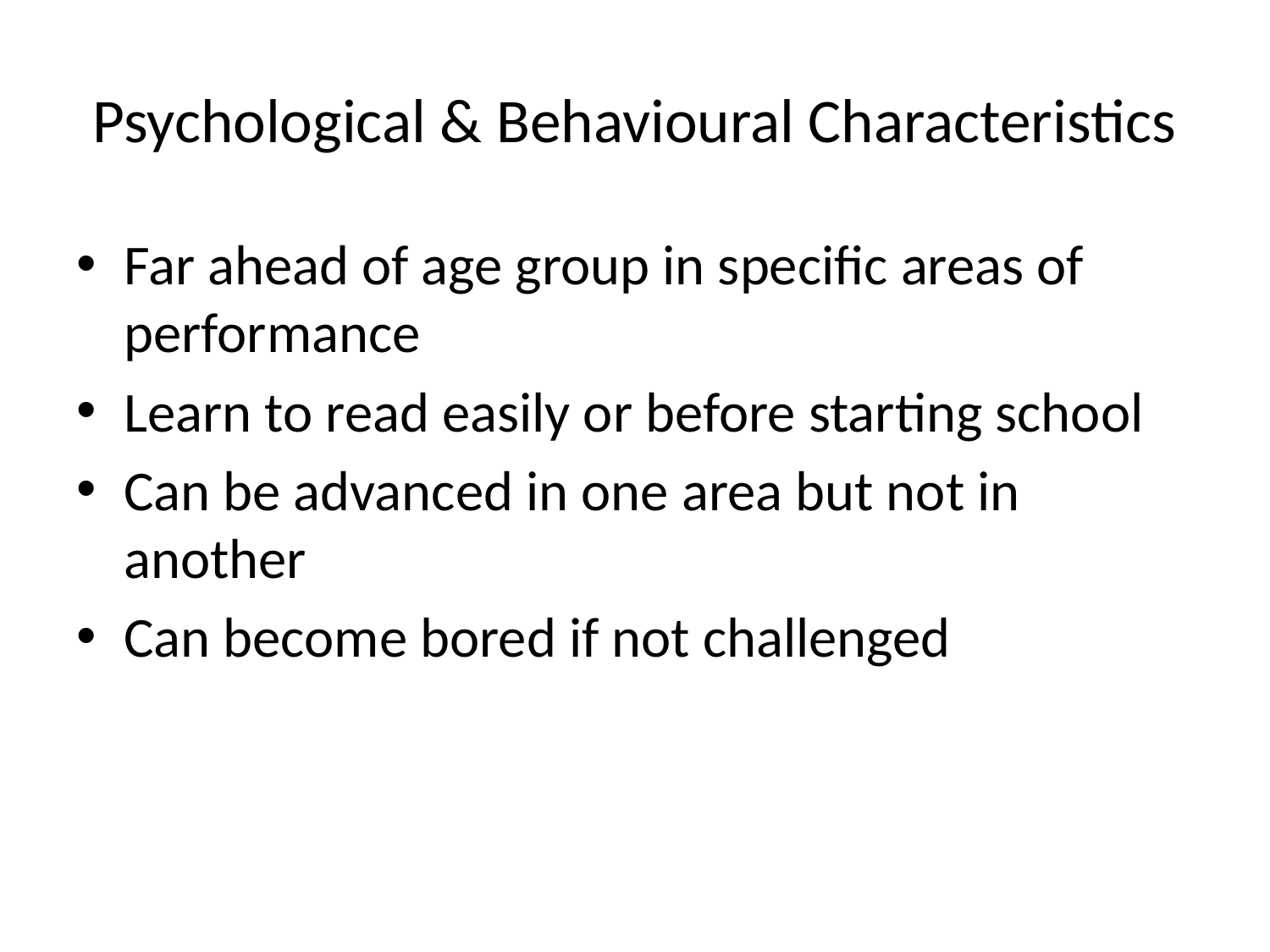

# Psychological & Behavioural Characteristics
Far ahead of age group in specific areas of performance
Learn to read easily or before starting school
Can be advanced in one area but not in  another
Can become bored if not challenged